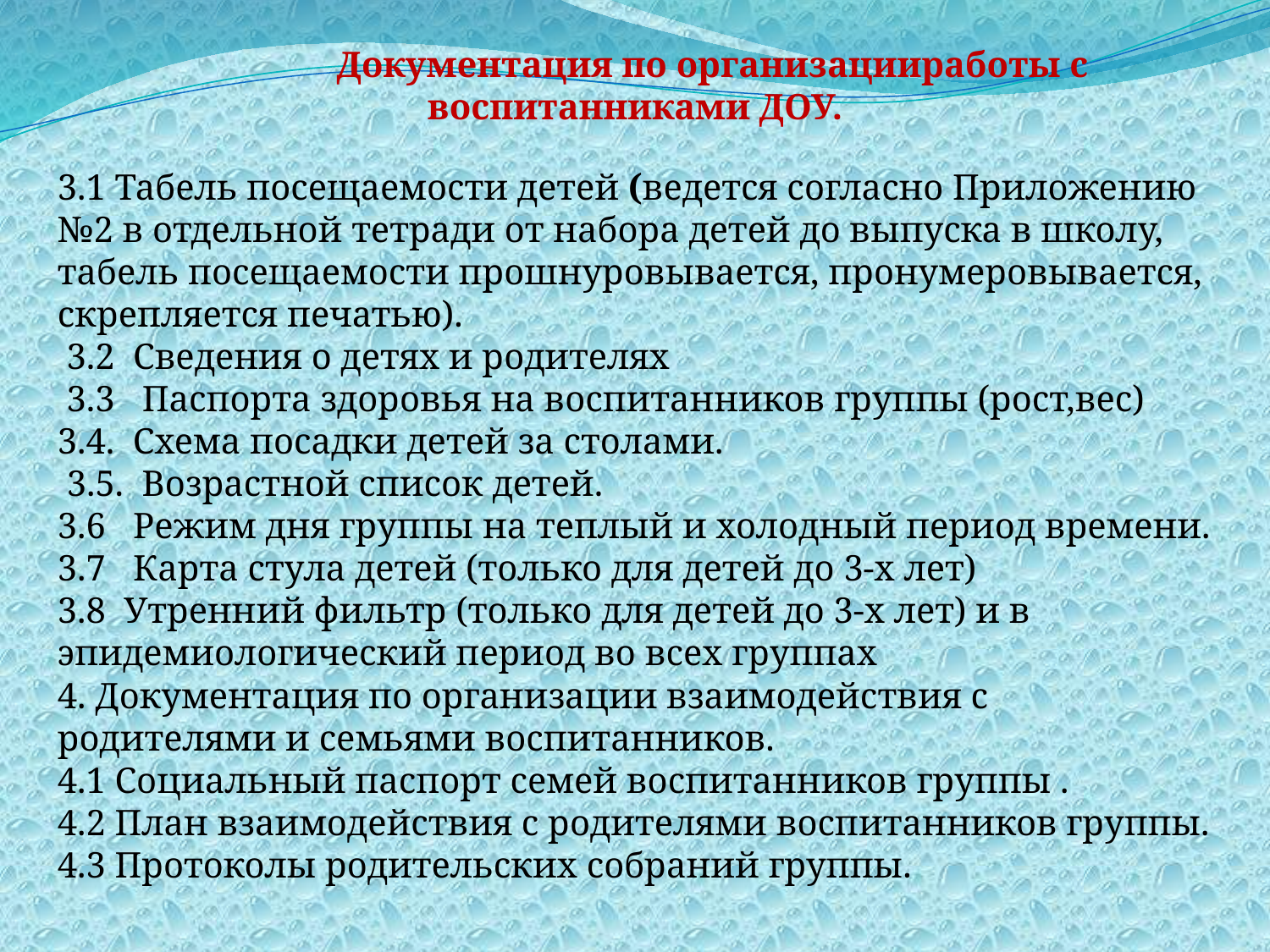

Документация по организацииработы с воспитанниками ДОУ.
3.1 Табель посещаемости детей (ведется согласно Приложению №2 в отдельной тетради от набора детей до выпуска в школу, табель посещаемости прошнуровывается, пронумеровывается, скрепляется печатью).
 3.2  Сведения о детях и родителях
 3.3   Паспорта здоровья на воспитанников группы (рост,вес)
3.4.  Схема посадки детей за столами.
 3.5.  Возрастной список детей.
3.6   Режим дня группы на теплый и холодный период времени.
3.7   Карта стула детей (только для детей до 3-х лет)
3.8  Утренний фильтр (только для детей до 3-х лет) и в эпидемиологический период во всех группах
4. Документация по организации взаимодействия с родителями и семьями воспитанников.
4.1 Социальный паспорт семей воспитанников группы .
4.2 План взаимодействия с родителями воспитанников группы.
4.3 Протоколы родительских собраний группы.